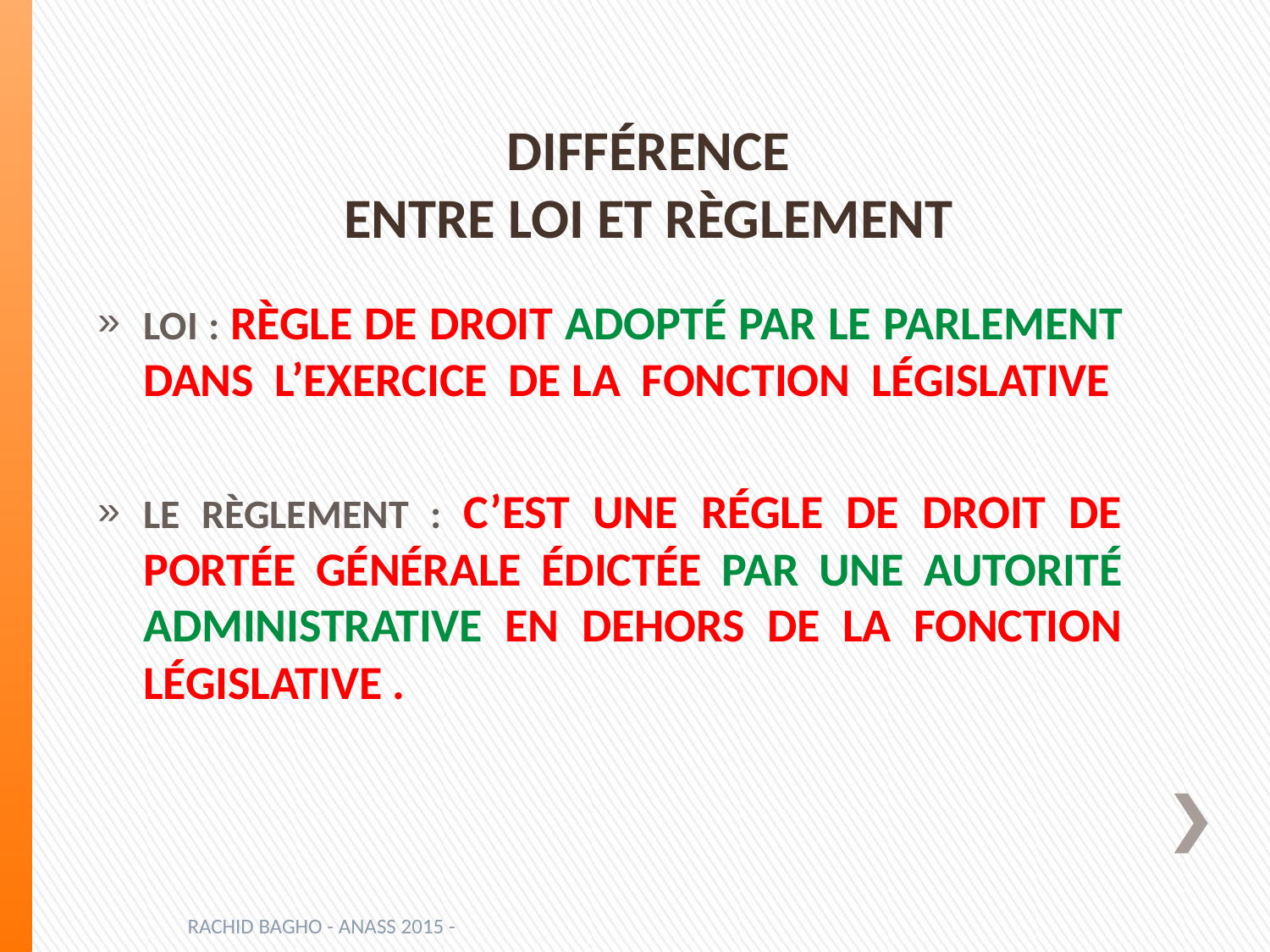

# DIFFÉRENCE ENTRE LOI ET RÈGLEMENT
LOI : RÈGLE DE DROIT ADOPTÉ PAR LE PARLEMENT DANS  L’EXERCICE  DE LA  FONCTION  LÉGISLATIVE

LE RÈGLEMENT : C’EST UNE RÉGLE DE DROIT DE PORTÉE GÉNÉRALE ÉDICTÉE PAR UNE AUTORITÉ ADMINISTRATIVE EN DEHORS DE LA FONCTION LÉGISLATIVE .

RACHID BAGHO - ANASS 2015 -